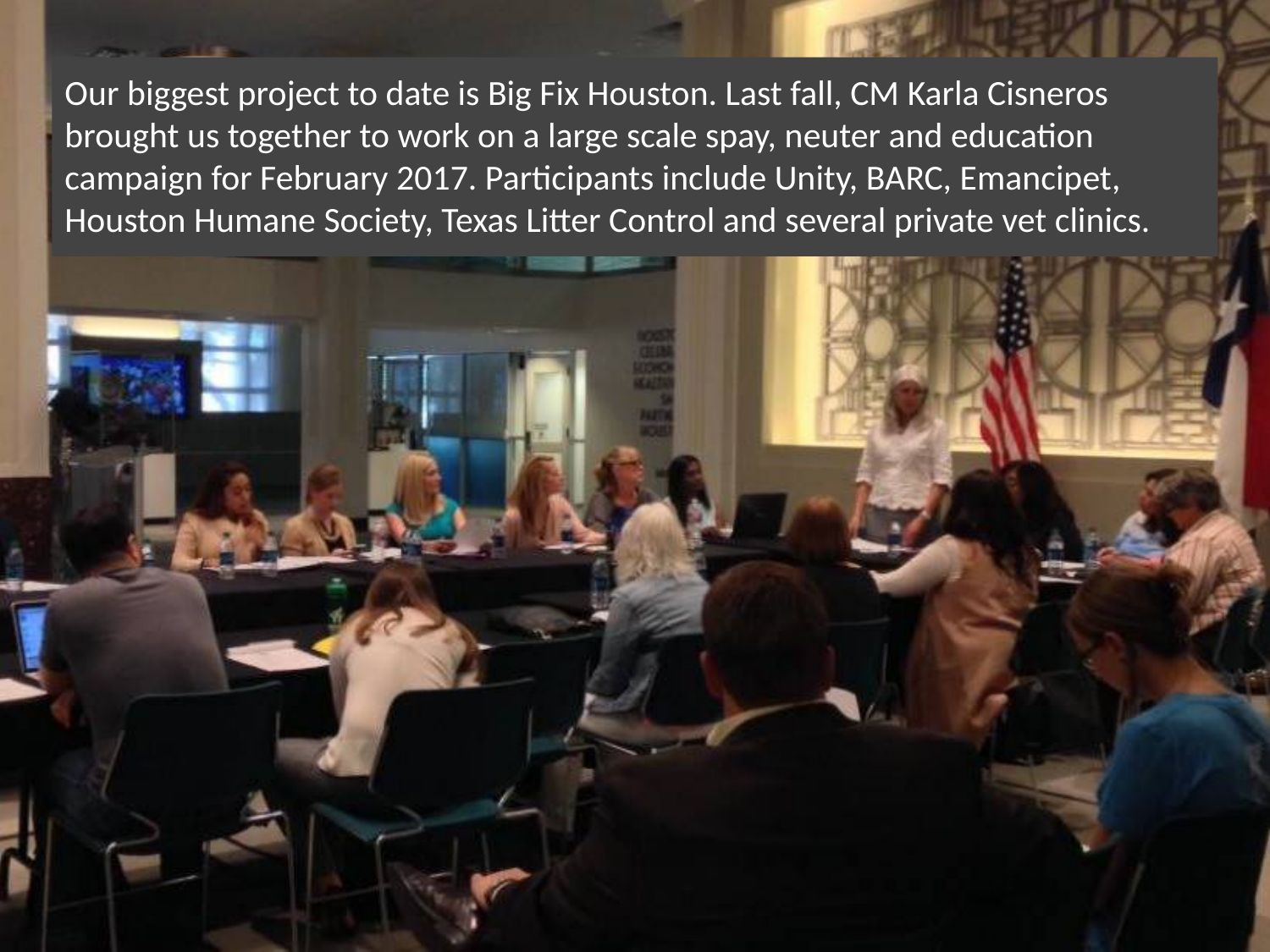

# Our biggest project to date is Big Fix Houston. Last fall, CM Karla Cisneros brought us together to work on a large scale spay, neuter and education campaign for February 2017. Participants include Unity, BARC, Emancipet, Houston Humane Society, Texas Litter Control and several private vet clinics.